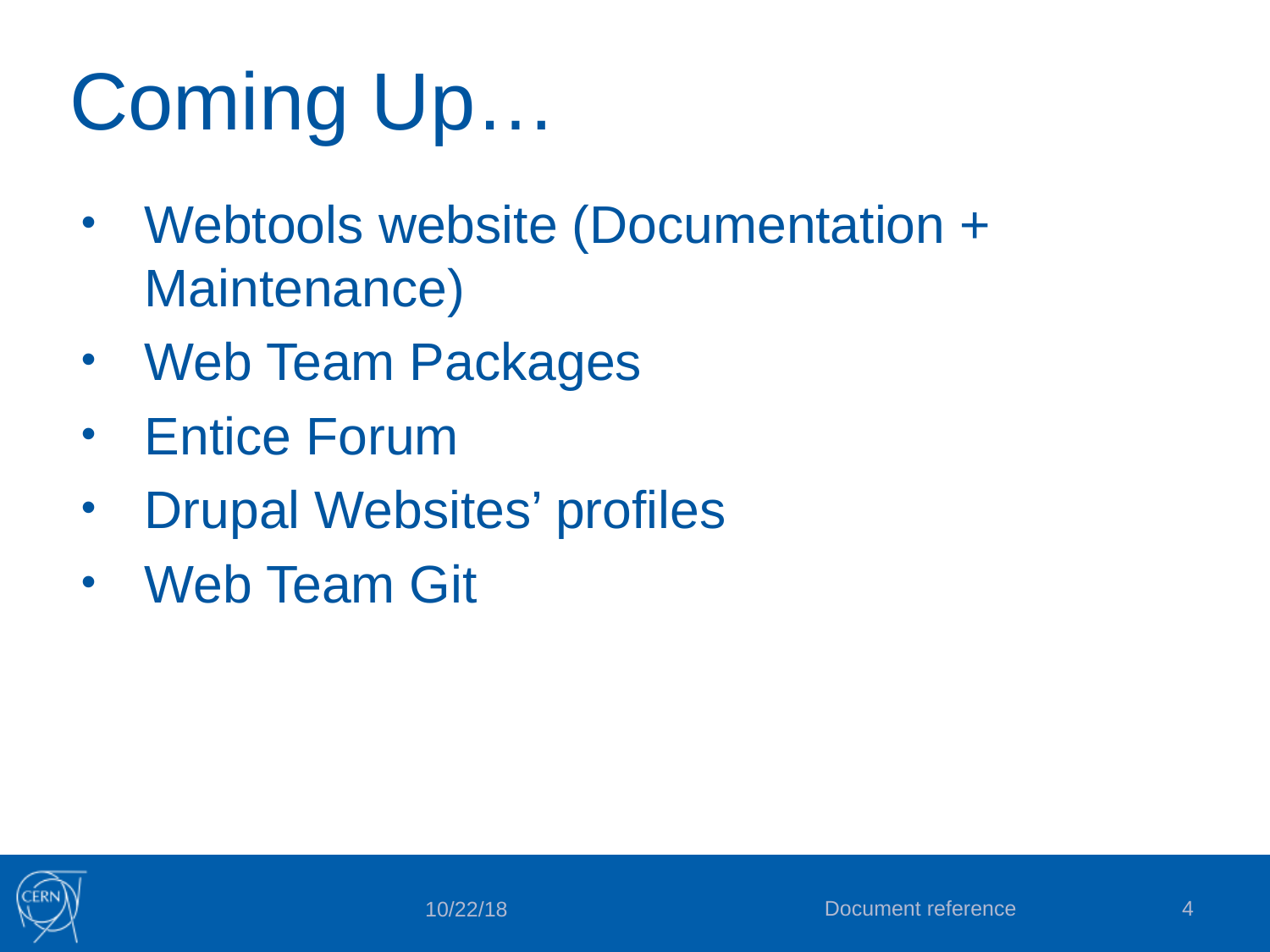

# Coming Up…
Webtools website (Documentation + Maintenance)
Web Team Packages
Entice Forum
Drupal Websites’ profiles
Web Team Git

Document reference
4
10/22/18